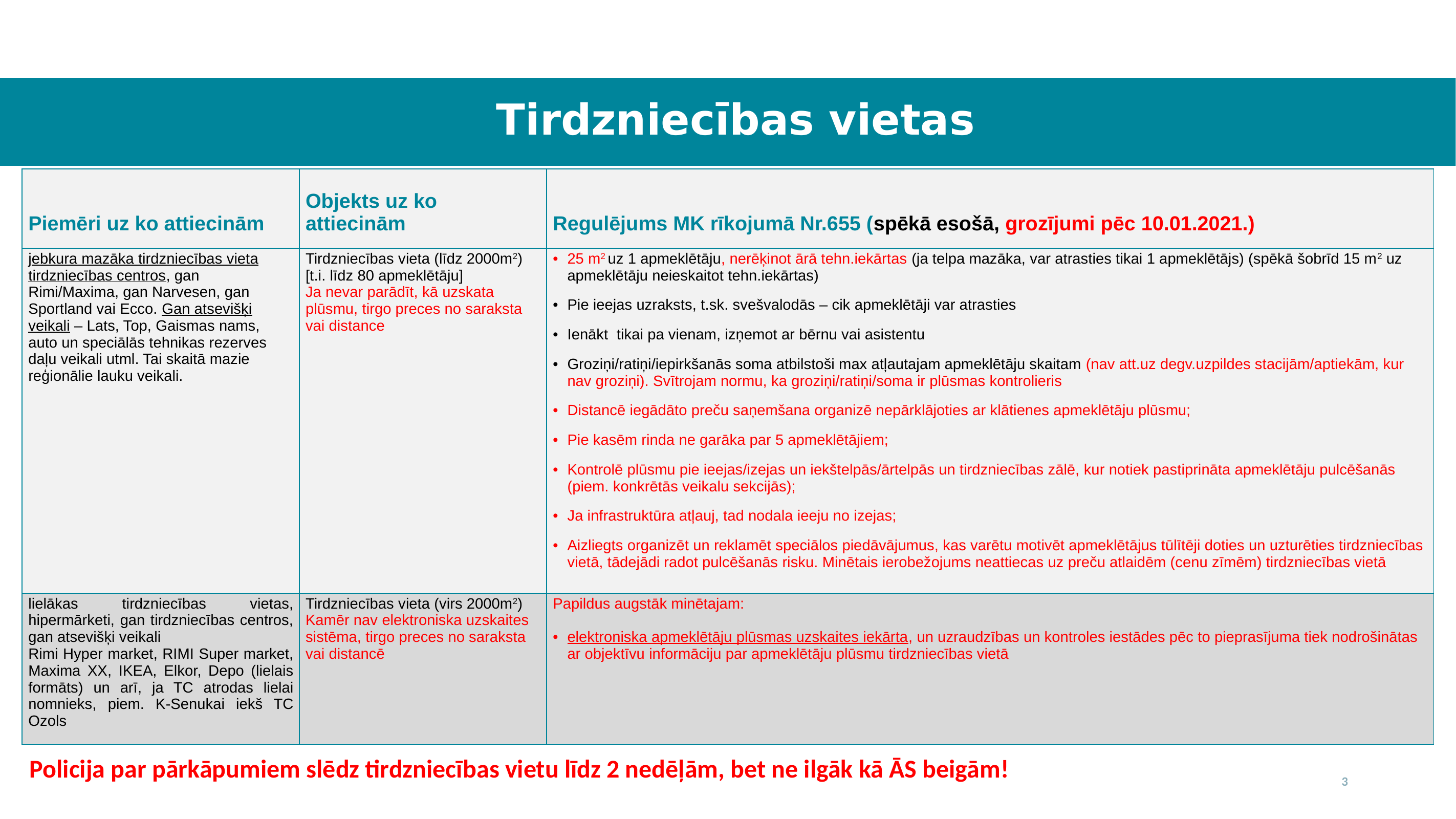

Tirdzniecības vietas

| Piemēri uz ko attiecinām | Objekts uz ko attiecinām | Regulējums MK rīkojumā Nr.655 (spēkā esošā, grozījumi pēc 10.01.2021.) |
| --- | --- | --- |
| jebkura mazāka tirdzniecības vieta tirdzniecības centros, gan Rimi/Maxima, gan Narvesen, gan Sportland vai Ecco. Gan atsevišķi veikali – Lats, Top, Gaismas nams, auto un speciālās tehnikas rezerves daļu veikali utml. Tai skaitā mazie reģionālie lauku veikali. | Tirdzniecības vieta (līdz 2000m2) [t.i. līdz 80 apmeklētāju] Ja nevar parādīt, kā uzskata plūsmu, tirgo preces no saraksta vai distance | 25 m2 uz 1 apmeklētāju, nerēķinot ārā tehn.iekārtas (ja telpa mazāka, var atrasties tikai 1 apmeklētājs) (spēkā šobrīd 15 m2 uz apmeklētāju neieskaitot tehn.iekārtas) Pie ieejas uzraksts, t.sk. svešvalodās – cik apmeklētāji var atrasties Ienākt tikai pa vienam, izņemot ar bērnu vai asistentu Groziņi/ratiņi/iepirkšanās soma atbilstoši max atļautajam apmeklētāju skaitam (nav att.uz degv.uzpildes stacijām/aptiekām, kur nav groziņi). Svītrojam normu, ka groziņi/ratiņi/soma ir plūsmas kontrolieris Distancē iegādāto preču saņemšana organizē nepārklājoties ar klātienes apmeklētāju plūsmu; Pie kasēm rinda ne garāka par 5 apmeklētājiem; Kontrolē plūsmu pie ieejas/izejas un iekštelpās/ārtelpās un tirdzniecības zālē, kur notiek pastiprināta apmeklētāju pulcēšanās (piem. konkrētās veikalu sekcijās); Ja infrastruktūra atļauj, tad nodala ieeju no izejas; Aizliegts organizēt un reklamēt speciālos piedāvājumus, kas varētu motivēt apmeklētājus tūlītēji doties un uzturēties tirdzniecības vietā, tādejādi radot pulcēšanās risku. Minētais ierobežojums neattiecas uz preču atlaidēm (cenu zīmēm) tirdzniecības vietā |
| lielākas tirdzniecības vietas, hipermārketi, gan tirdzniecības centros, gan atsevišķi veikali Rimi Hyper market, RIMI Super market, Maxima XX, IKEA, Elkor, Depo (lielais formāts) un arī, ja TC atrodas lielai nomnieks, piem. K-Senukai iekš TC Ozols | Tirdzniecības vieta (virs 2000m2) Kamēr nav elektroniska uzskaites sistēma, tirgo preces no saraksta vai distancē | Papildus augstāk minētajam: elektroniska apmeklētāju plūsmas uzskaites iekārta, un uzraudzības un kontroles iestādes pēc to pieprasījuma tiek nodrošinātas ar objektīvu informāciju par apmeklētāju plūsmu tirdzniecības vietā |
Policija par pārkāpumiem slēdz tirdzniecības vietu līdz 2 nedēļām, bet ne ilgāk kā ĀS beigām!
3